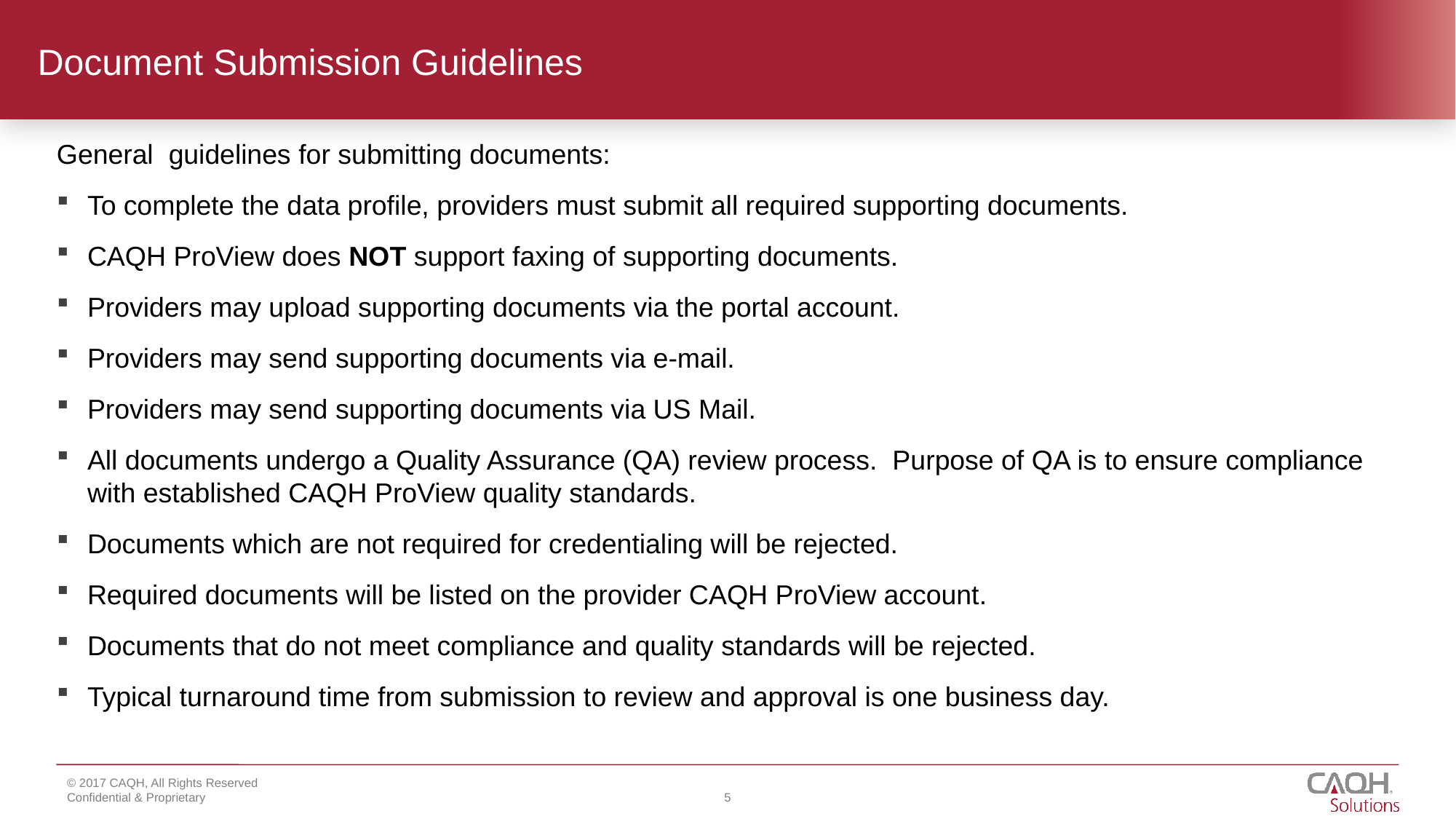

# Document Submission Guidelines
General  guidelines for submitting documents:
To complete the data profile, providers must submit all required supporting documents.
CAQH ProView does NOT support faxing of supporting documents.
Providers may upload supporting documents via the portal account.
Providers may send supporting documents via e-mail.
Providers may send supporting documents via US Mail.
All documents undergo a Quality Assurance (QA) review process.  Purpose of QA is to ensure compliance with established CAQH ProView quality standards.
Documents which are not required for credentialing will be rejected.
Required documents will be listed on the provider CAQH ProView account.
Documents that do not meet compliance and quality standards will be rejected.
Typical turnaround time from submission to review and approval is one business day.
5